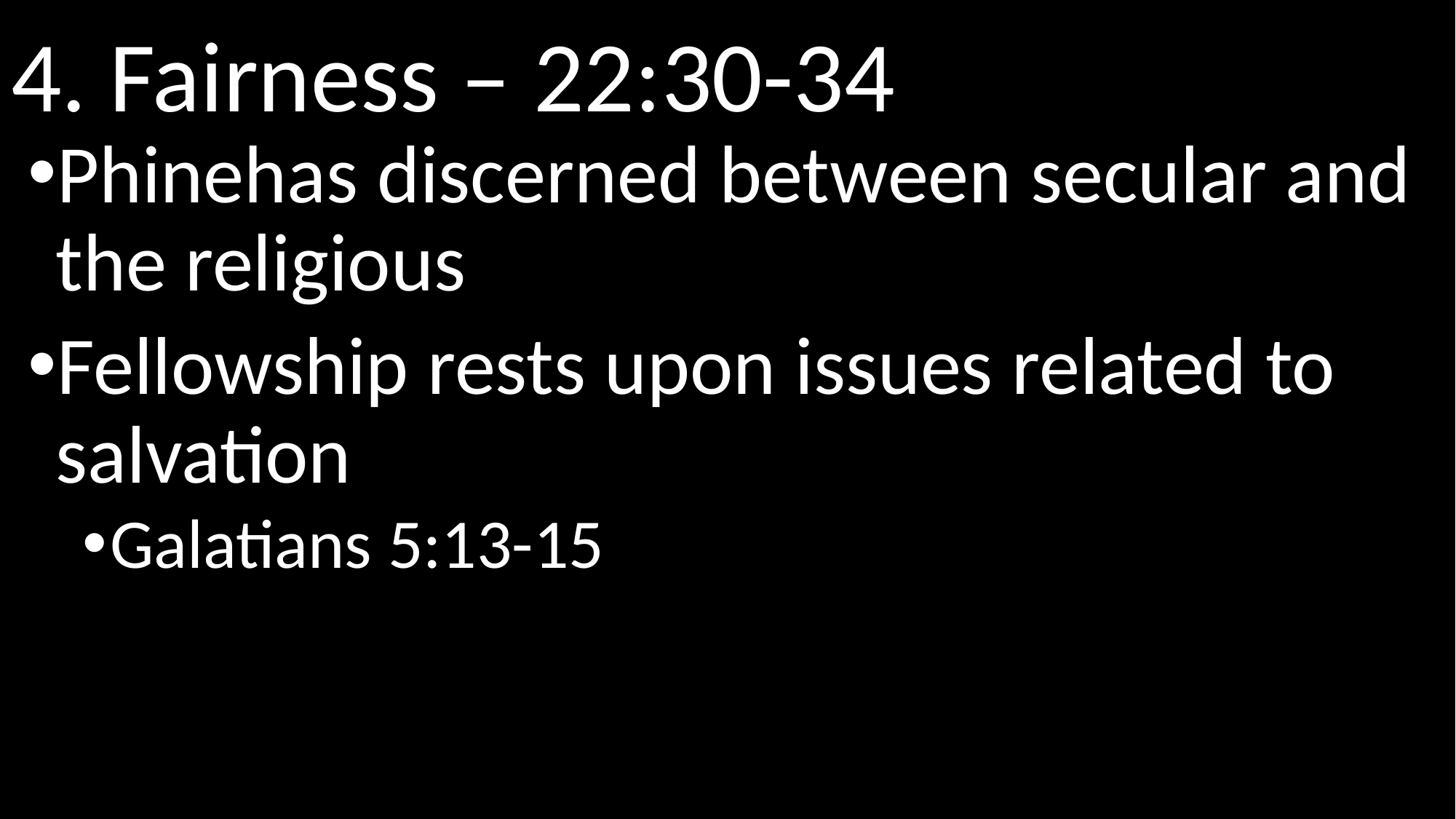

# 4. Fairness – 22:30-34
Phinehas discerned between secular and the religious
Fellowship rests upon issues related to salvation
Galatians 5:13-15